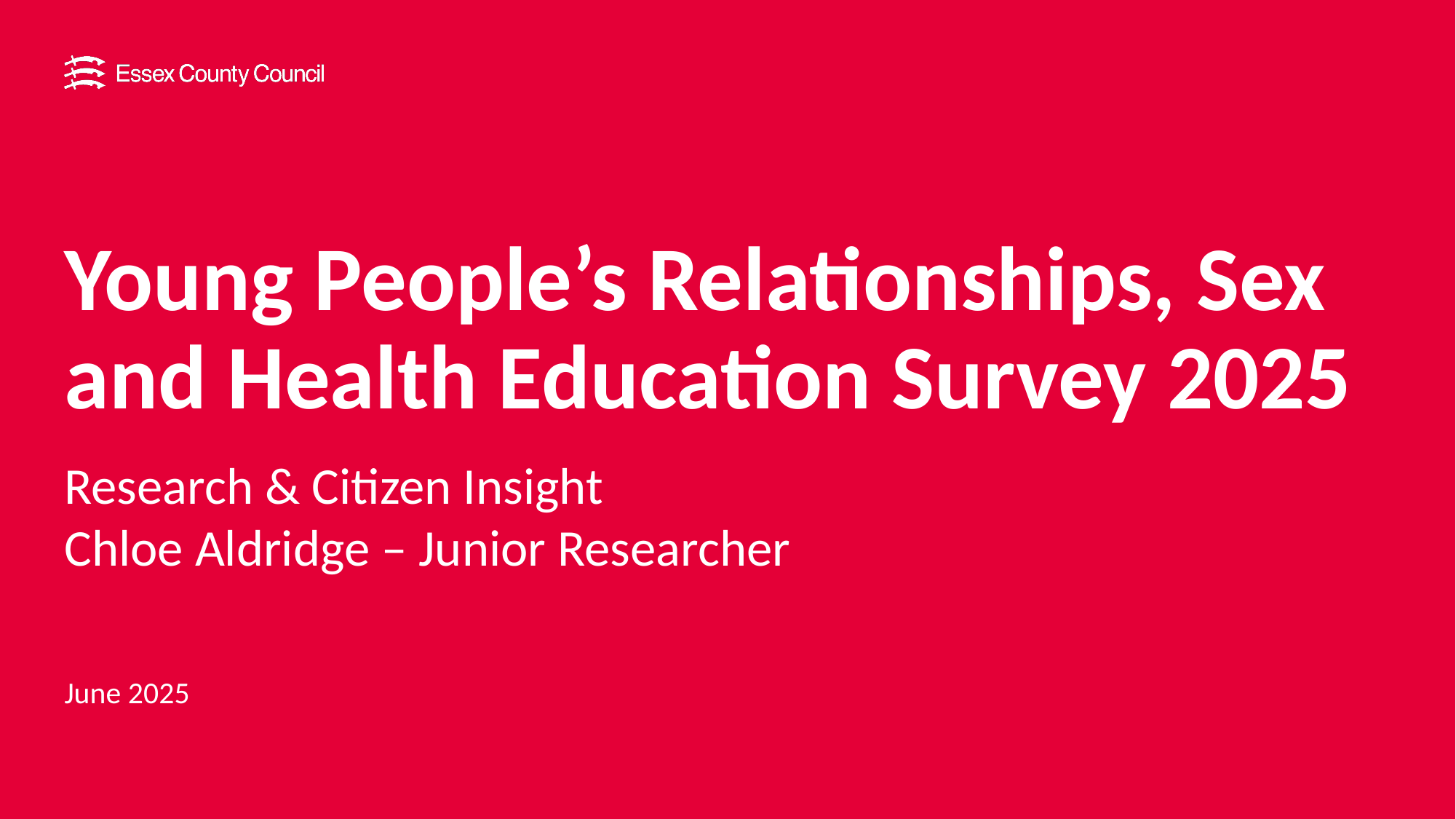

# Young People’s Relationships, Sex and Health Education Survey 2025
Research & Citizen Insight
Chloe Aldridge – Junior Researcher
June 2025